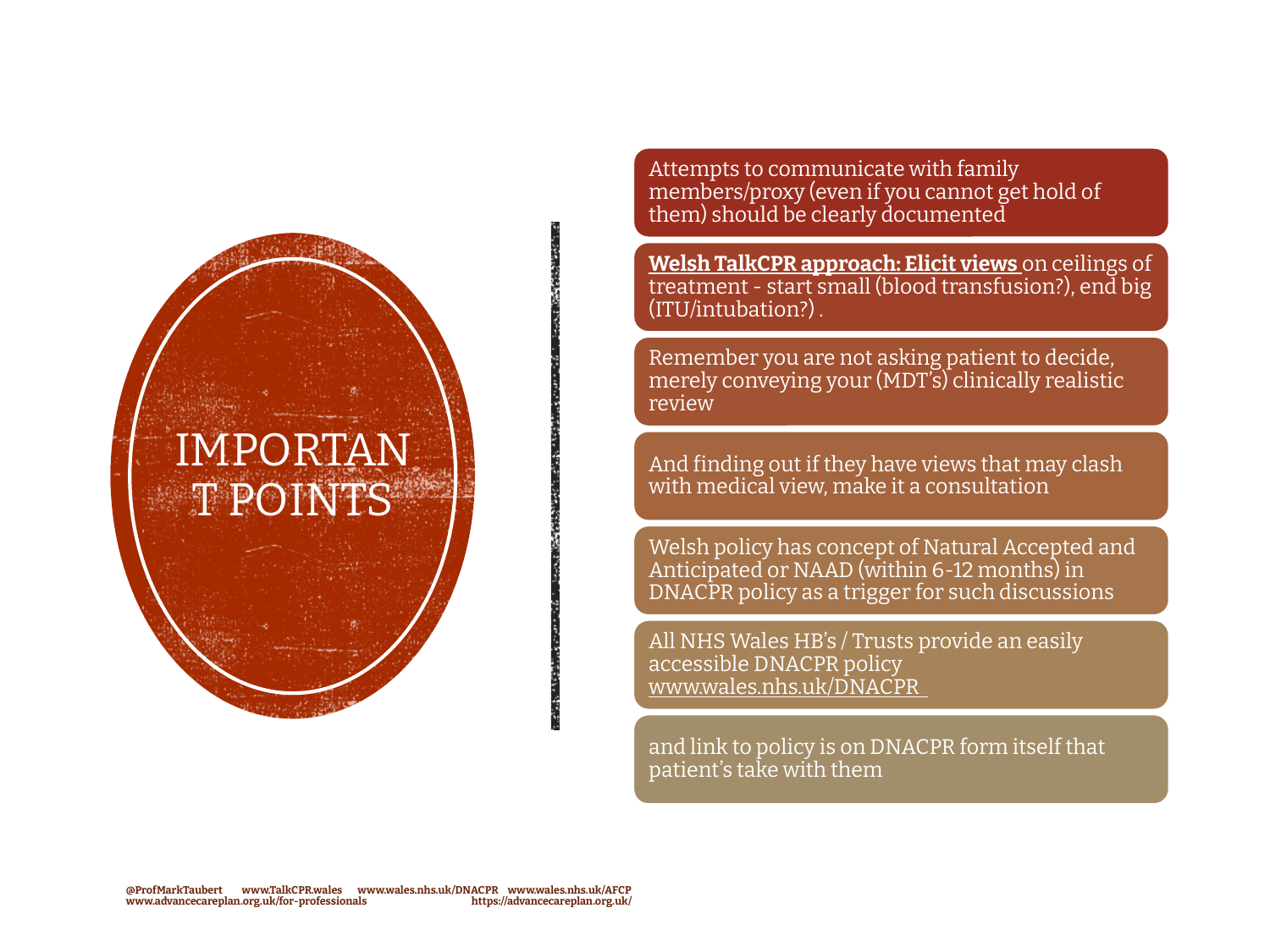

Attempts to communicate with family members/proxy (even if you cannot get hold of them) should be clearly documented
Welsh TalkCPR approach: Elicit views on ceilings of treatment - start small (blood transfusion?), end big (ITU/intubation?) .
Remember you are not asking patient to decide, merely conveying your (MDT’s) clinically realistic review
And finding out if they have views that may clash with medical view, make it a consultation
Welsh policy has concept of Natural Accepted and Anticipated or NAAD (within 6-12 months) in DNACPR policy as a trigger for such discussions
All NHS Wales HB’s / Trusts provide an easily accessible DNACPR policy  www.wales.nhs.uk/DNACPR
and link to policy is on DNACPR form itself that patient’s take with them

# Important Points

@ProfMarkTaubert          www.TalkCPR.wales        www.wales.nhs.uk/DNACPR     www.wales.nhs.uk/AFCP   www.advancecareplan.org.uk/for-professionals                                                       https://advancecareplan.org.uk/